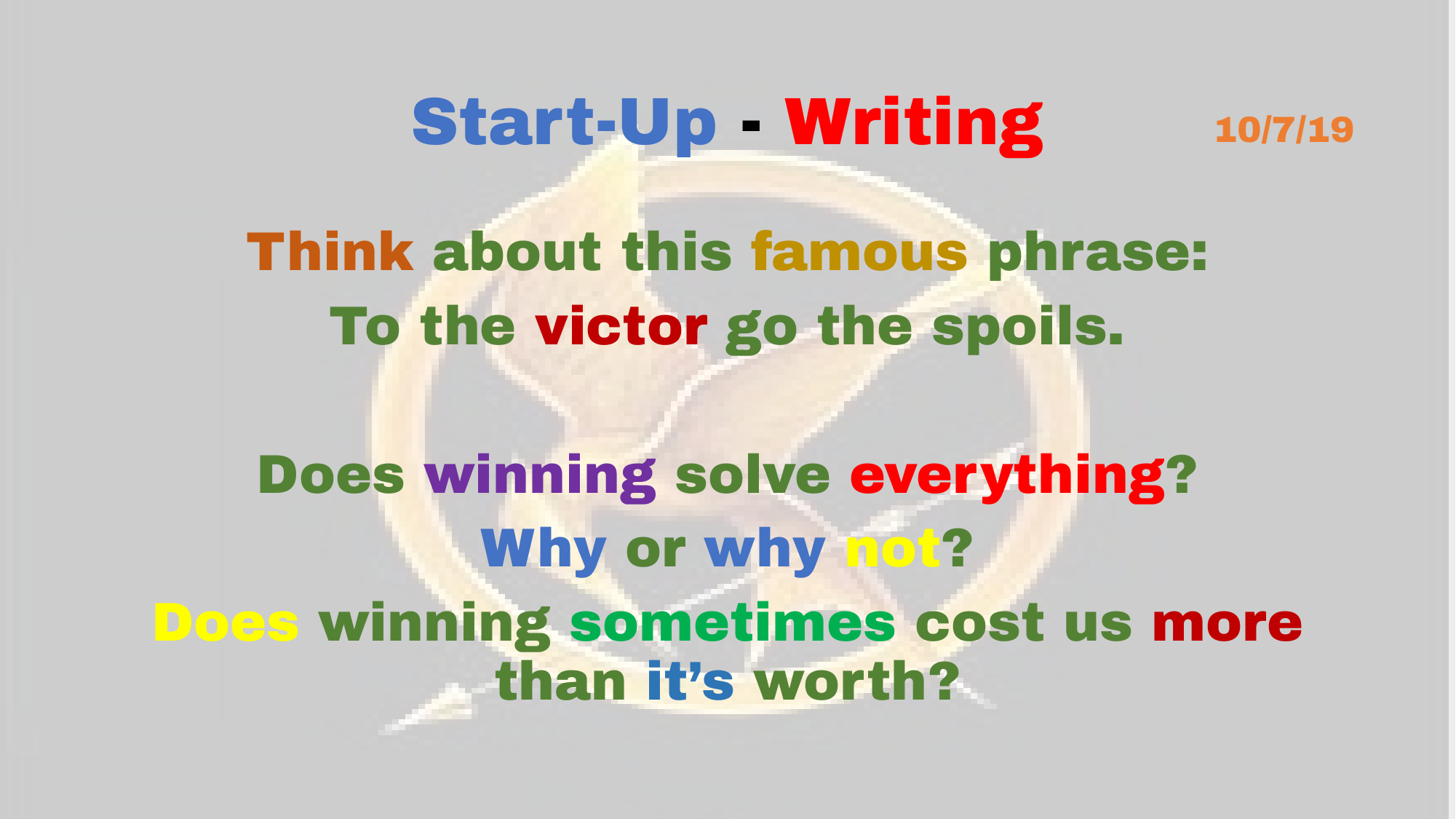

# Start-Up - Writing
10/7/19
Think about this famous phrase:
To the victor go the spoils.

Does winning solve everything?
Why or why not?
Does winning sometimes cost us more than it’s worth?